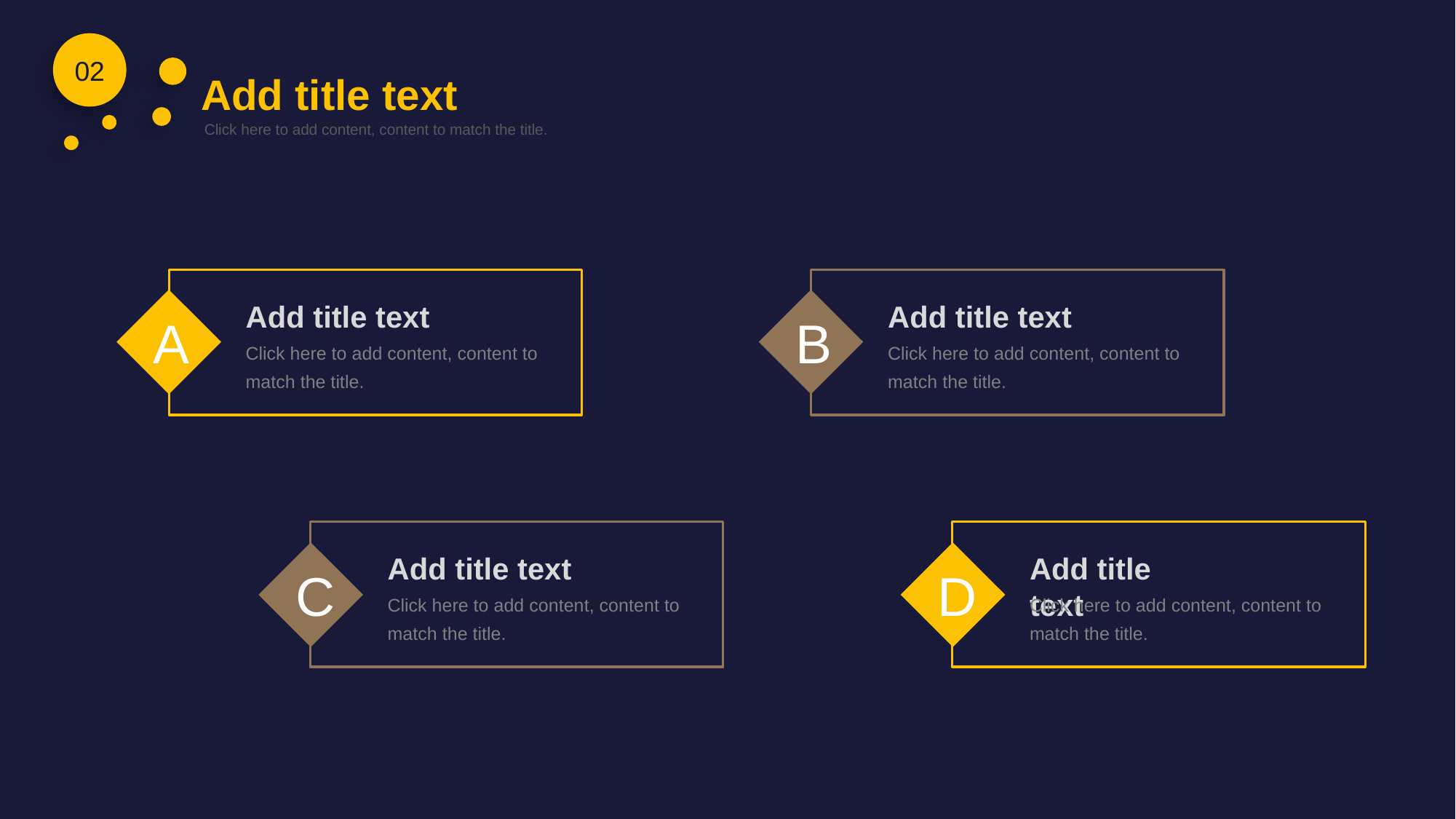

02

Add title text

Click here to add content, content to match the title.

A
Add title text
Click here to add content, content to match the title.

B
Add title text
Click here to add content, content to match the title.

C
Add title text
Click here to add content, content to match the title.

D
Add title text
Click here to add content, content to match the title.